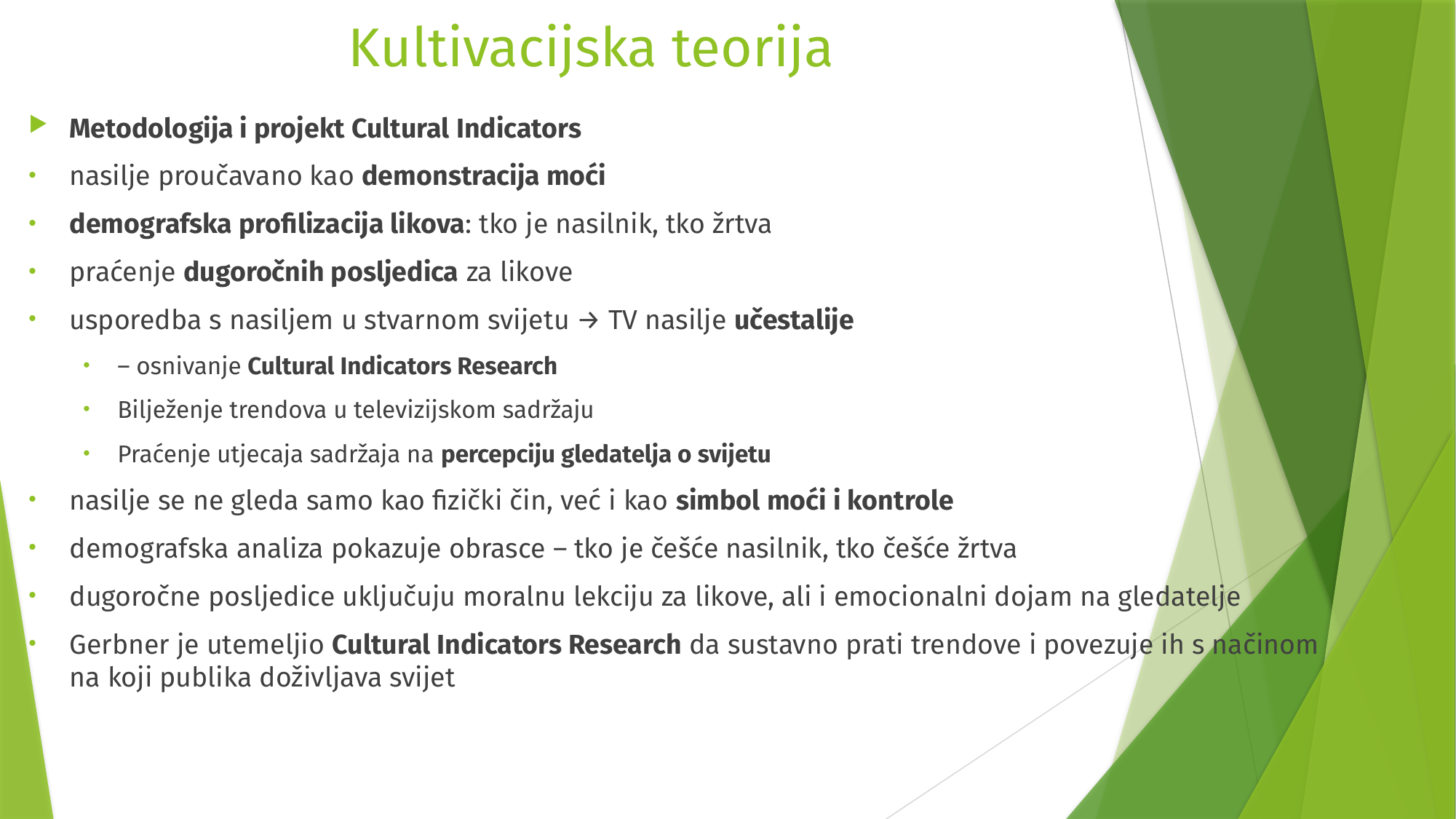

# Kultivacijska teorija
Metodologija i projekt Cultural Indicators
nasilje proučavano kao demonstracija moći
demografska profilizacija likova: tko je nasilnik, tko žrtva
praćenje dugoročnih posljedica za likove
usporedba s nasiljem u stvarnom svijetu → TV nasilje učestalije
– osnivanje Cultural Indicators Research
Bilježenje trendova u televizijskom sadržaju
Praćenje utjecaja sadržaja na percepciju gledatelja o svijetu
nasilje se ne gleda samo kao fizički čin, već i kao simbol moći i kontrole
demografska analiza pokazuje obrasce – tko je češće nasilnik, tko češće žrtva
dugoročne posljedice uključuju moralnu lekciju za likove, ali i emocionalni dojam na gledatelje
Gerbner je utemeljio Cultural Indicators Research da sustavno prati trendove i povezuje ih s načinom na koji publika doživljava svijet